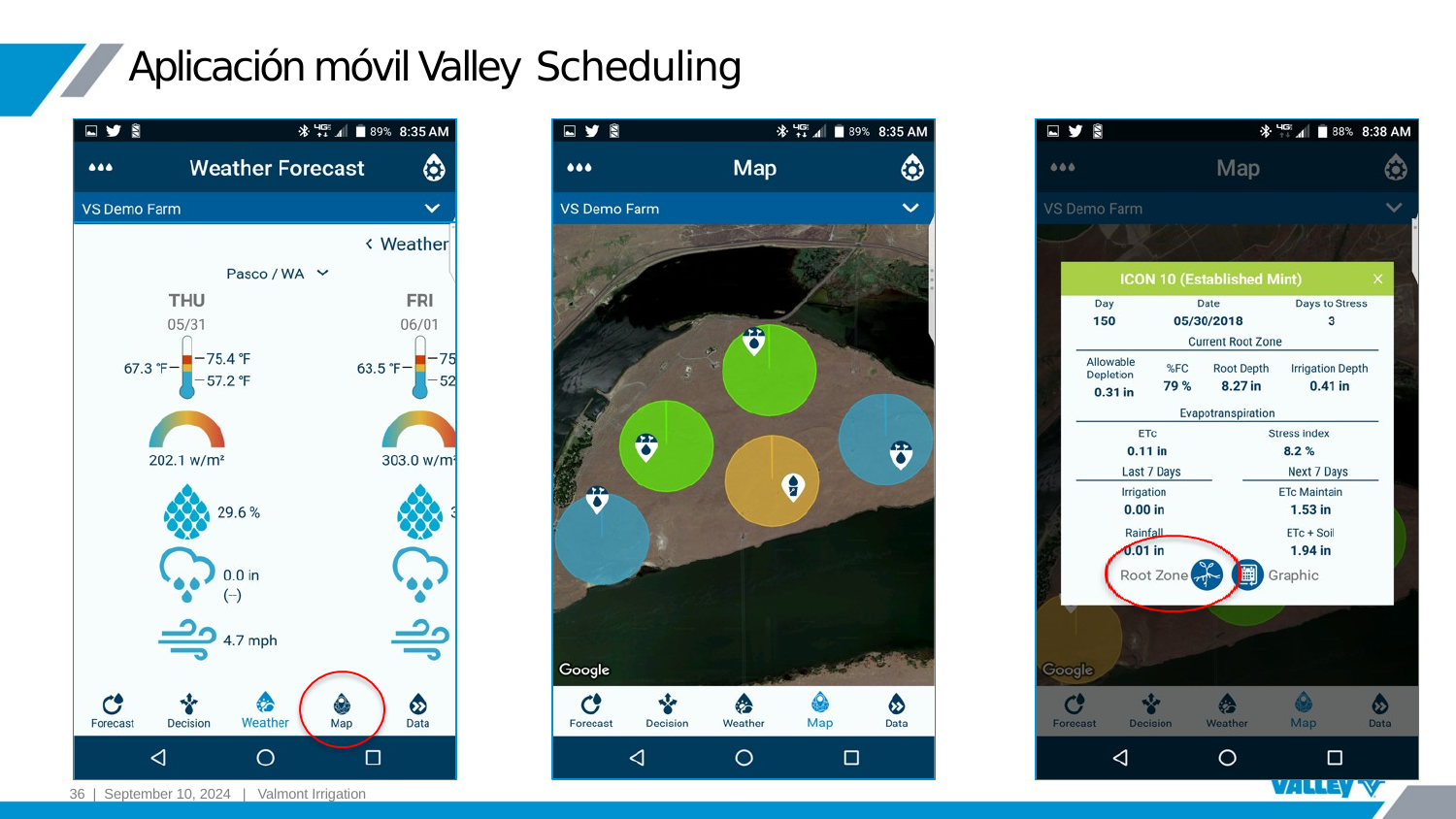

Aplicación móvil Valley Scheduling
#

36  |  September 10, 2024   |   Valmont Irrigation